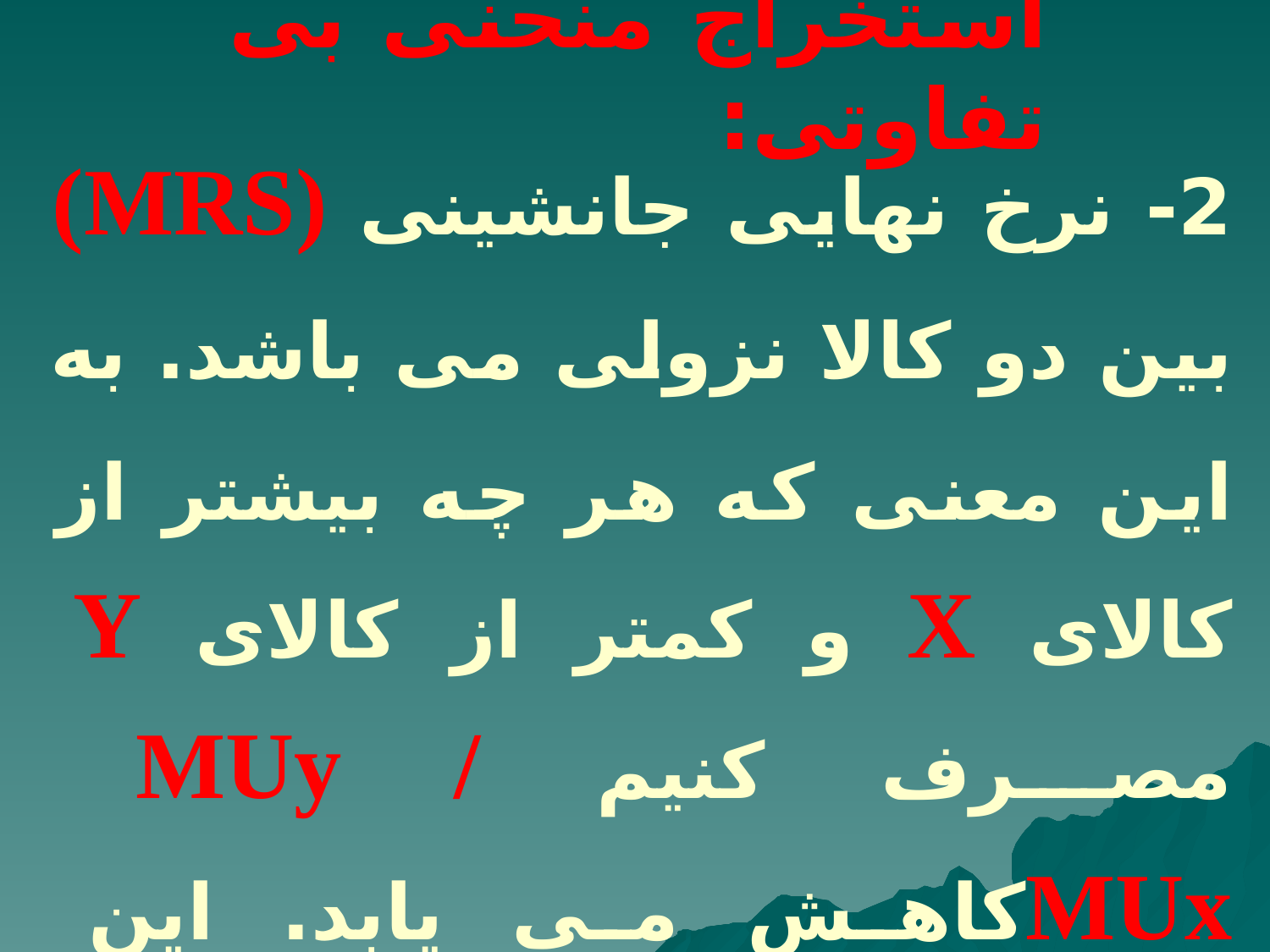

# استخراج منحنی بی تفاوتی:
2- نرخ نهایی جانشینی (MRS) بین دو کالا نزولی می باشد. به این معنی که هر چه بیشتر از کالای X و کمتر از کالای Y مصرف کنیم MUy / MUxکاهش می یابد. این مطلب تقریبا ً مشابه فرضیه نزولی بودن مطلوبیت نهایی است.